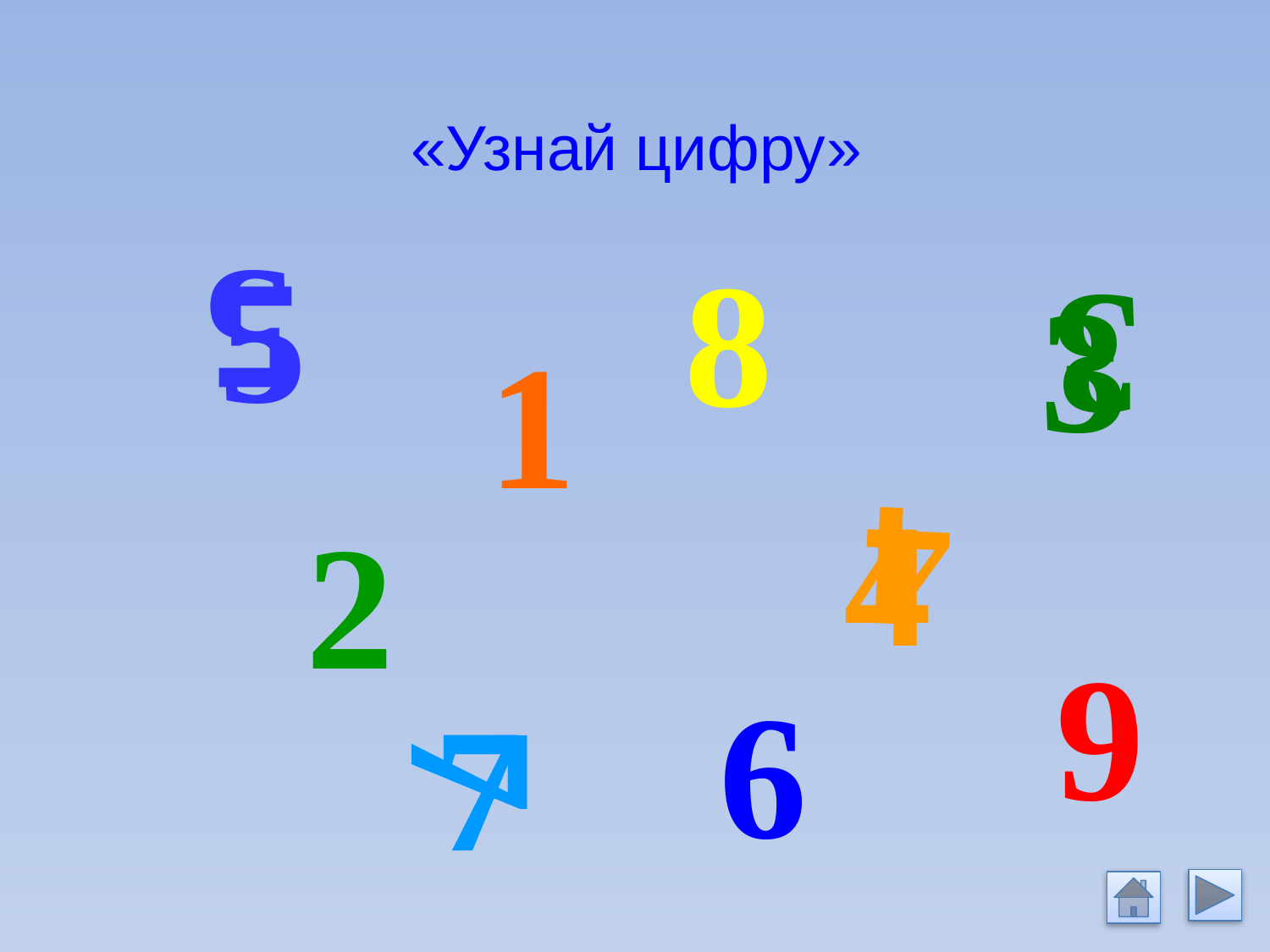

# «Узнай цифру»
5
8
5
3
3
1
4
4
2
9
6
7
7